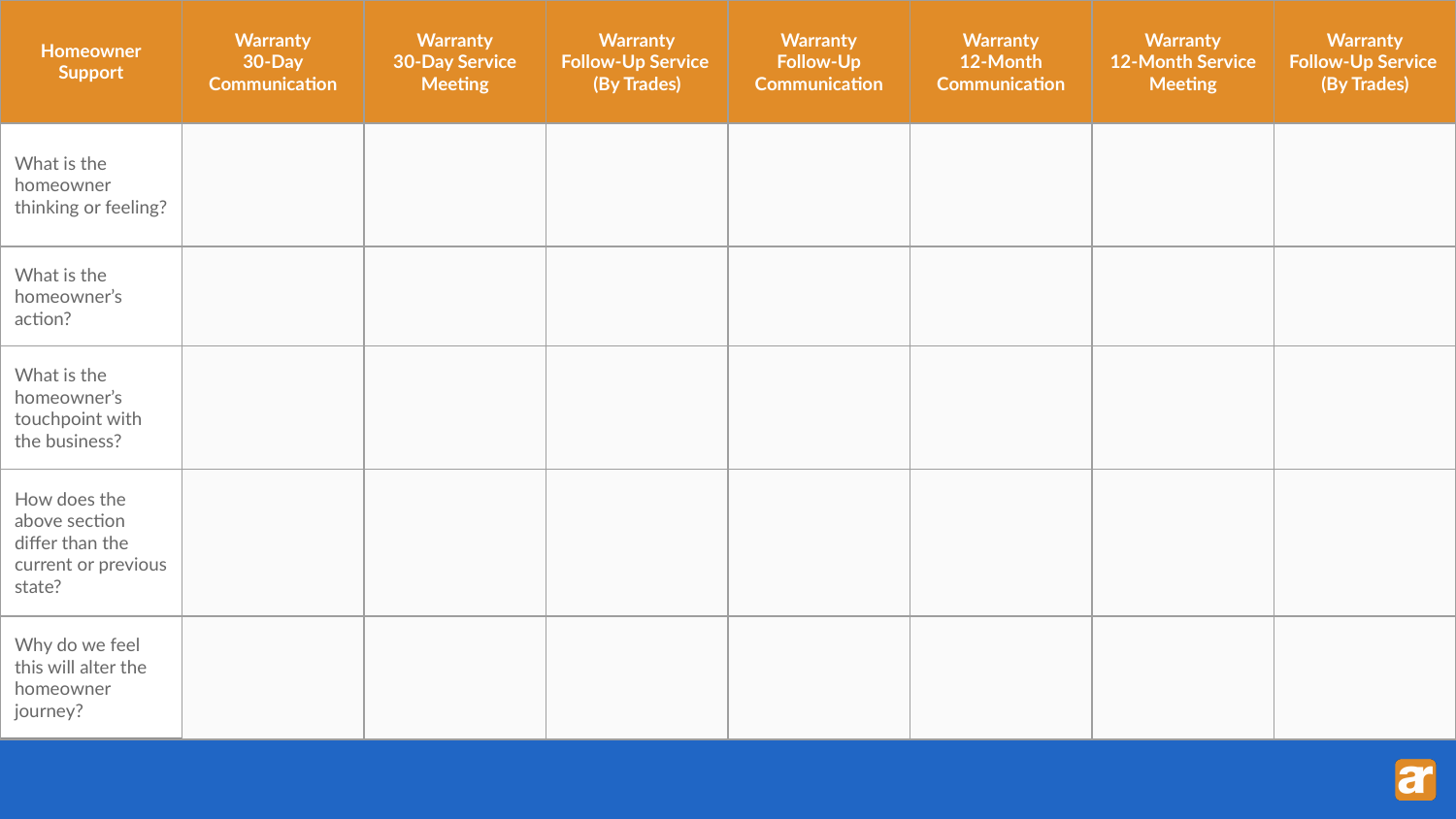

| Homeowner Support | Warranty 30-Day Communication | Warranty 30-Day Service Meeting | Warranty Follow-Up Service (By Trades) | Warranty Follow-Up Communication | Warranty 12-Month Communication | Warranty 12-Month Service Meeting | Warranty Follow-Up Service (By Trades) |
| --- | --- | --- | --- | --- | --- | --- | --- |
| What is the homeowner thinking or feeling? |  |  |  |  |  |  |  |
| What is the homeowner’s action? |  |  |  |  |  |  |  |
| What is the homeowner’s touchpoint with the business? |  |  |  |  |  |  |  |
| How does the above section differ than the current or previous state? |  |  |  |  |  |  |  |
| Why do we feel this will alter the homeowner journey? |  |  |  |  |  |  |  |